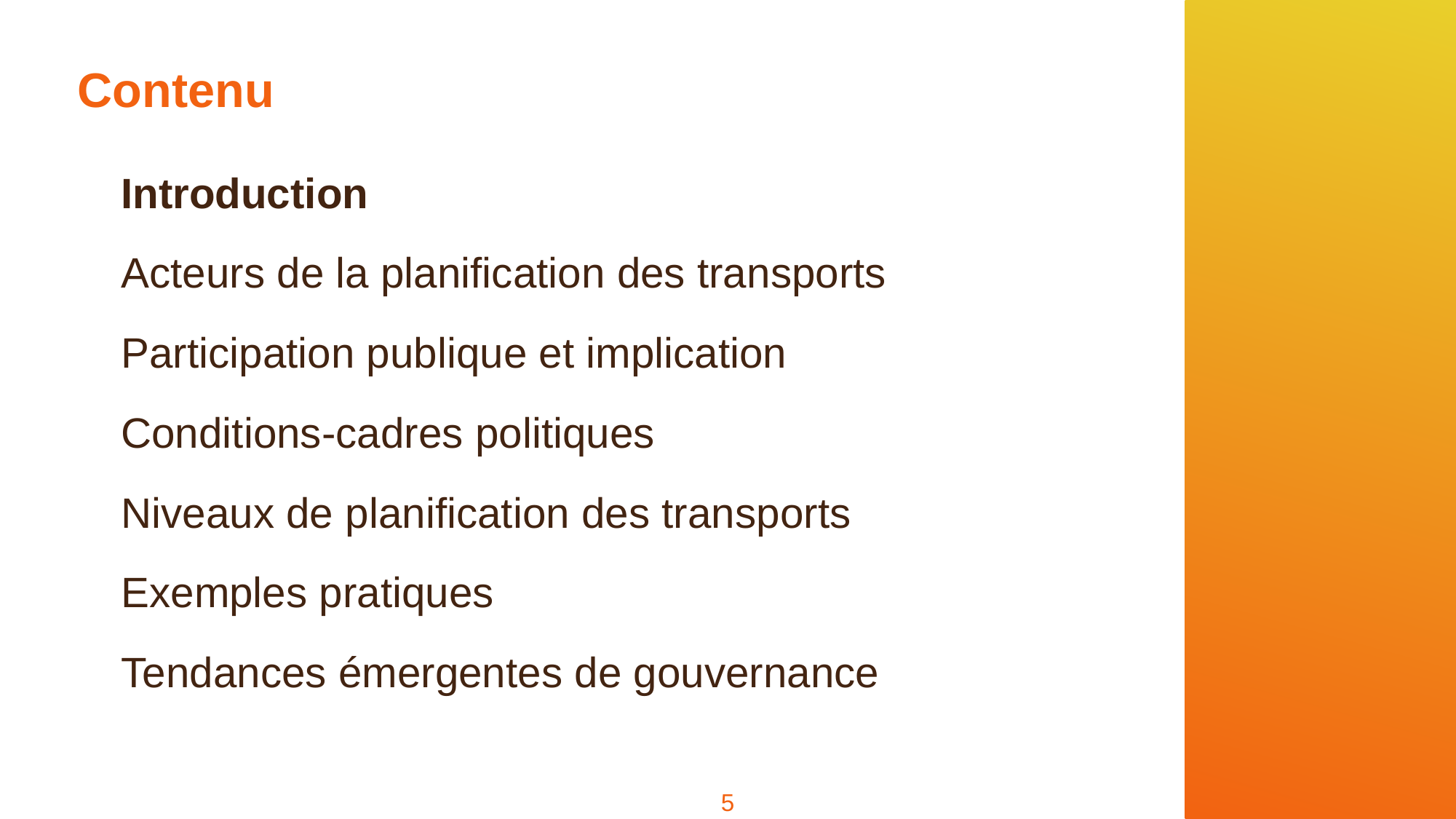

# Contenu
Introduction
Acteurs de la planification des transports
Participation publique et implication
Conditions-cadres politiques
Niveaux de planification des transports
Exemples pratiques
Tendances émergentes de gouvernance